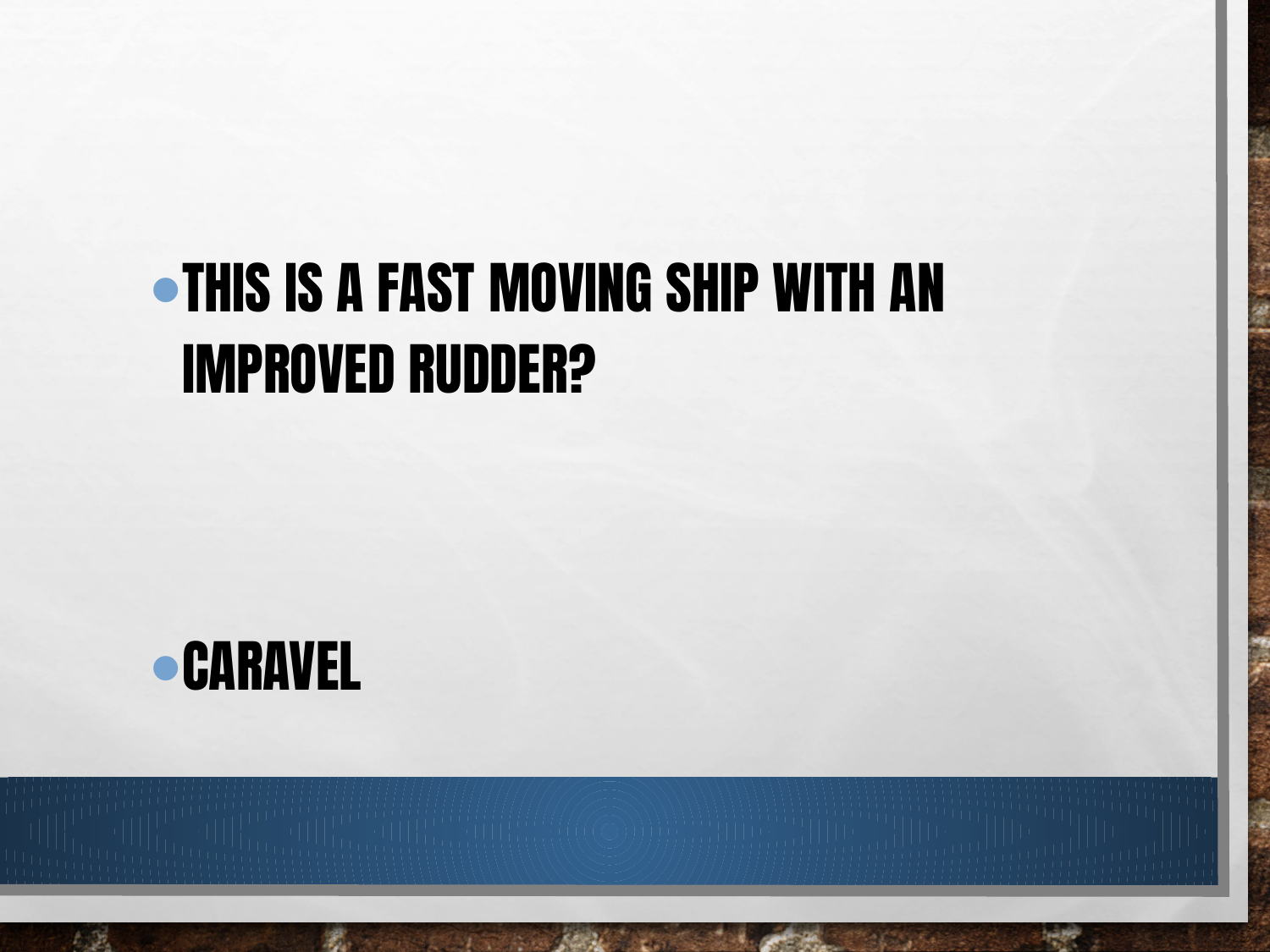

This is a fast moving ship with an improved rudder?

Caravel